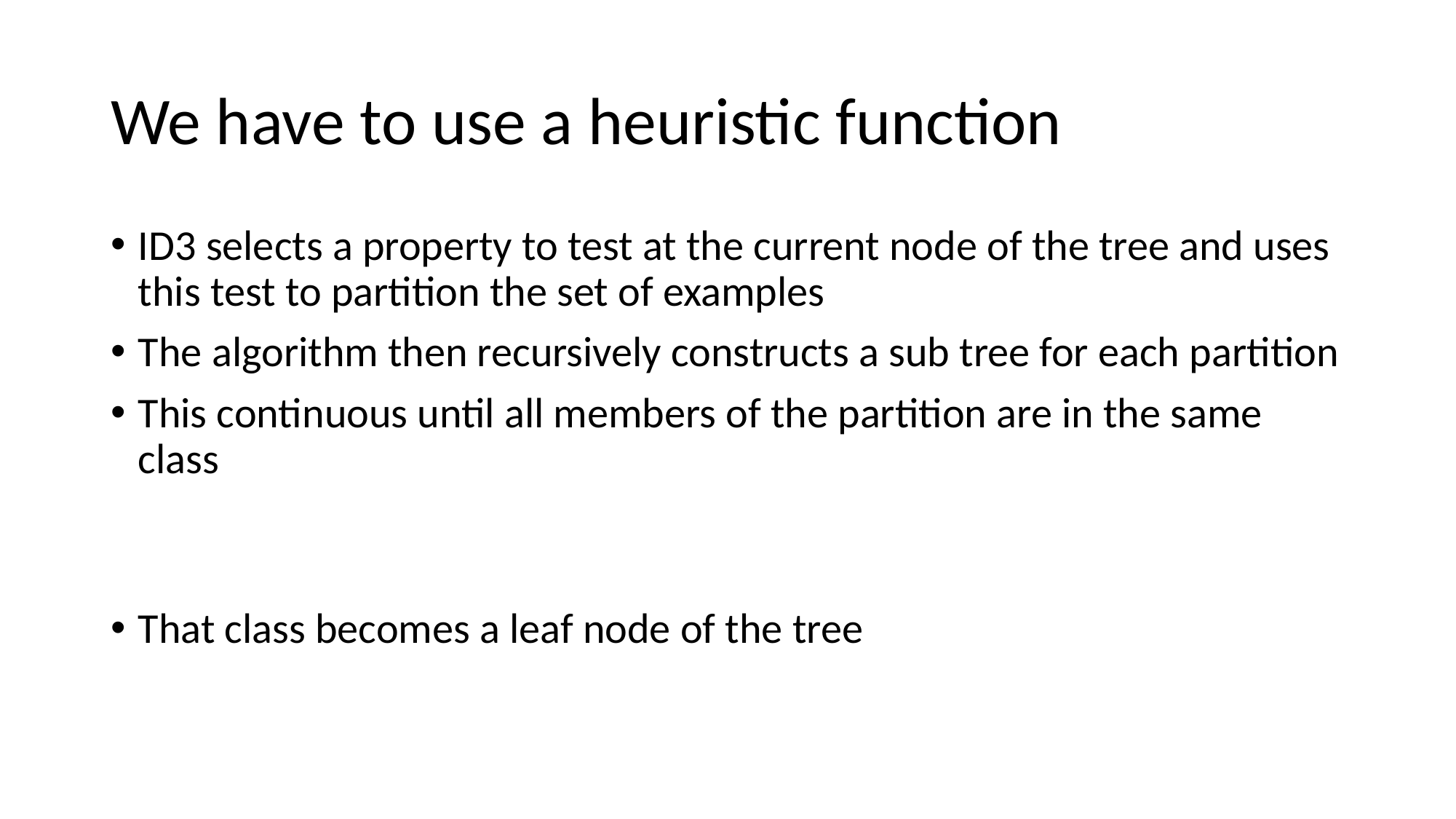

# We have to use a heuristic function
ID3 selects a property to test at the current node of the tree and uses this test to partition the set of examples
The algorithm then recursively constructs a sub tree for each partition
This continuous until all members of the partition are in the same class

That class becomes a leaf node of the tree